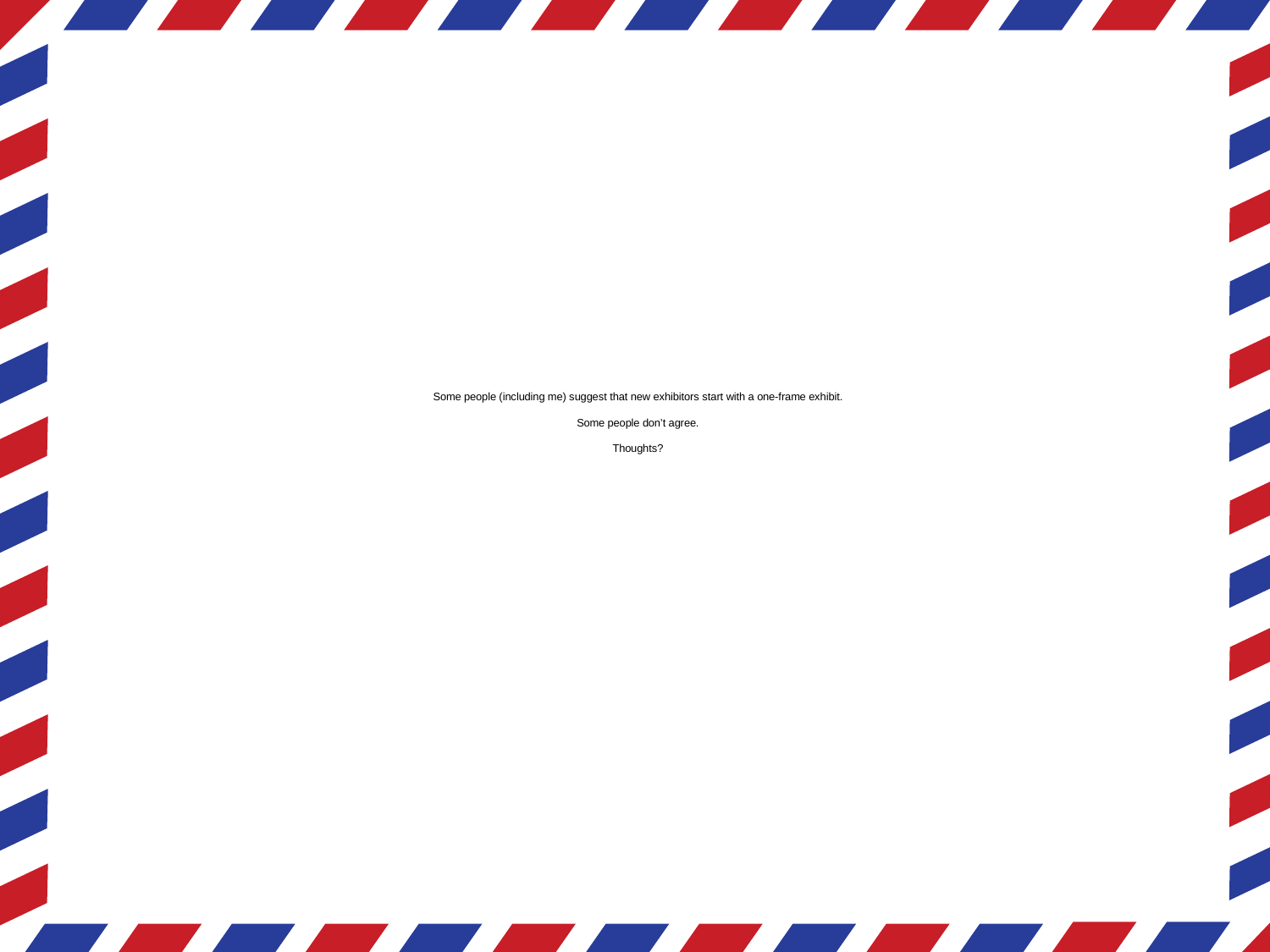

# Some people (including me) suggest that new exhibitors start with a one-frame exhibit. Some people don’t agree. Thoughts?